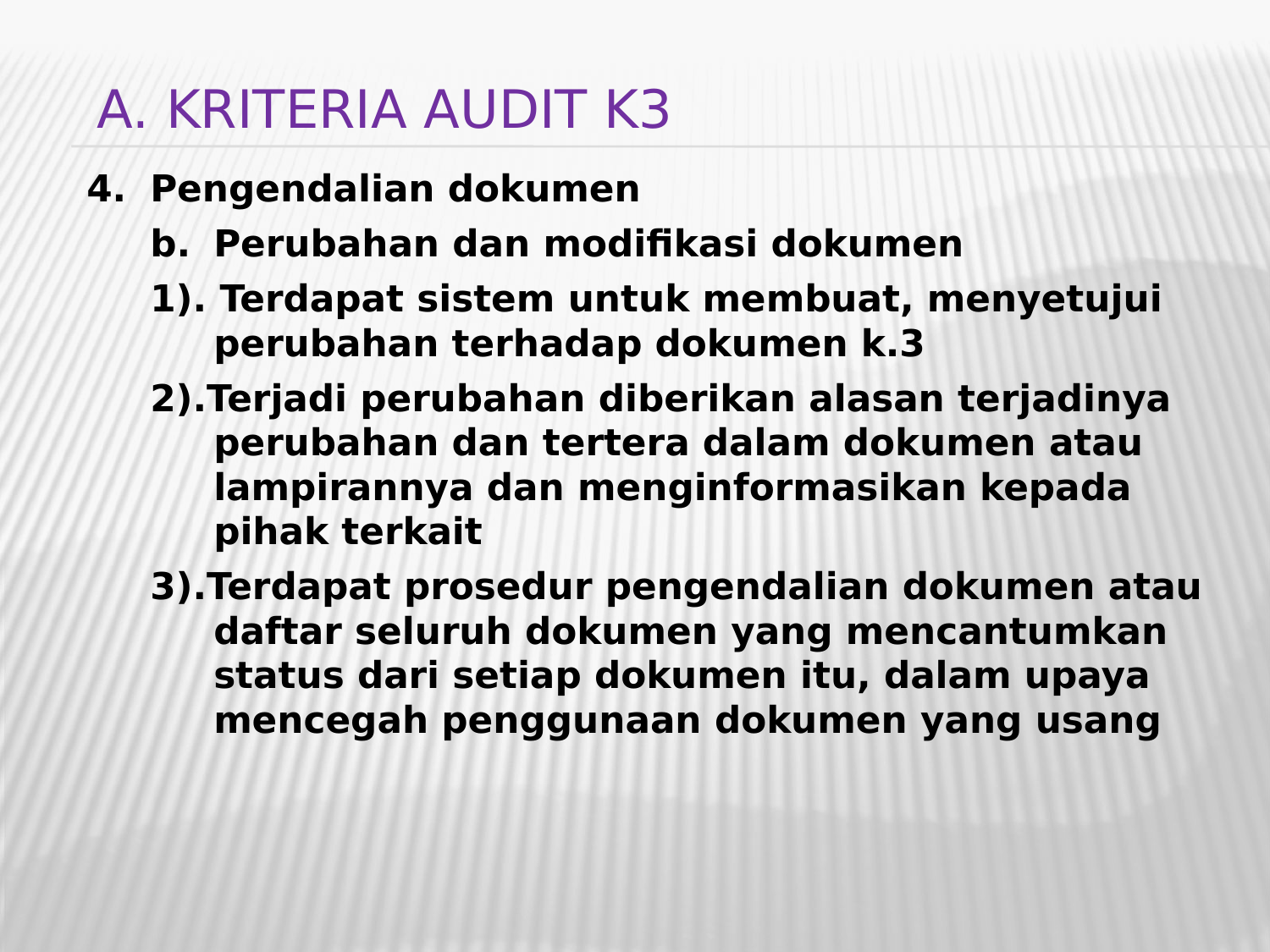

A. KRITERIA AUDIT K3
Pengendalian dokumen
Perubahan dan modifikasi dokumen
1). Terdapat sistem untuk membuat, menyetujui perubahan terhadap dokumen k.3
2).Terjadi perubahan diberikan alasan terjadinya perubahan dan tertera dalam dokumen atau lampirannya dan menginformasikan kepada pihak terkait
3).Terdapat prosedur pengendalian dokumen atau daftar seluruh dokumen yang mencantumkan status dari setiap dokumen itu, dalam upaya mencegah penggunaan dokumen yang usang